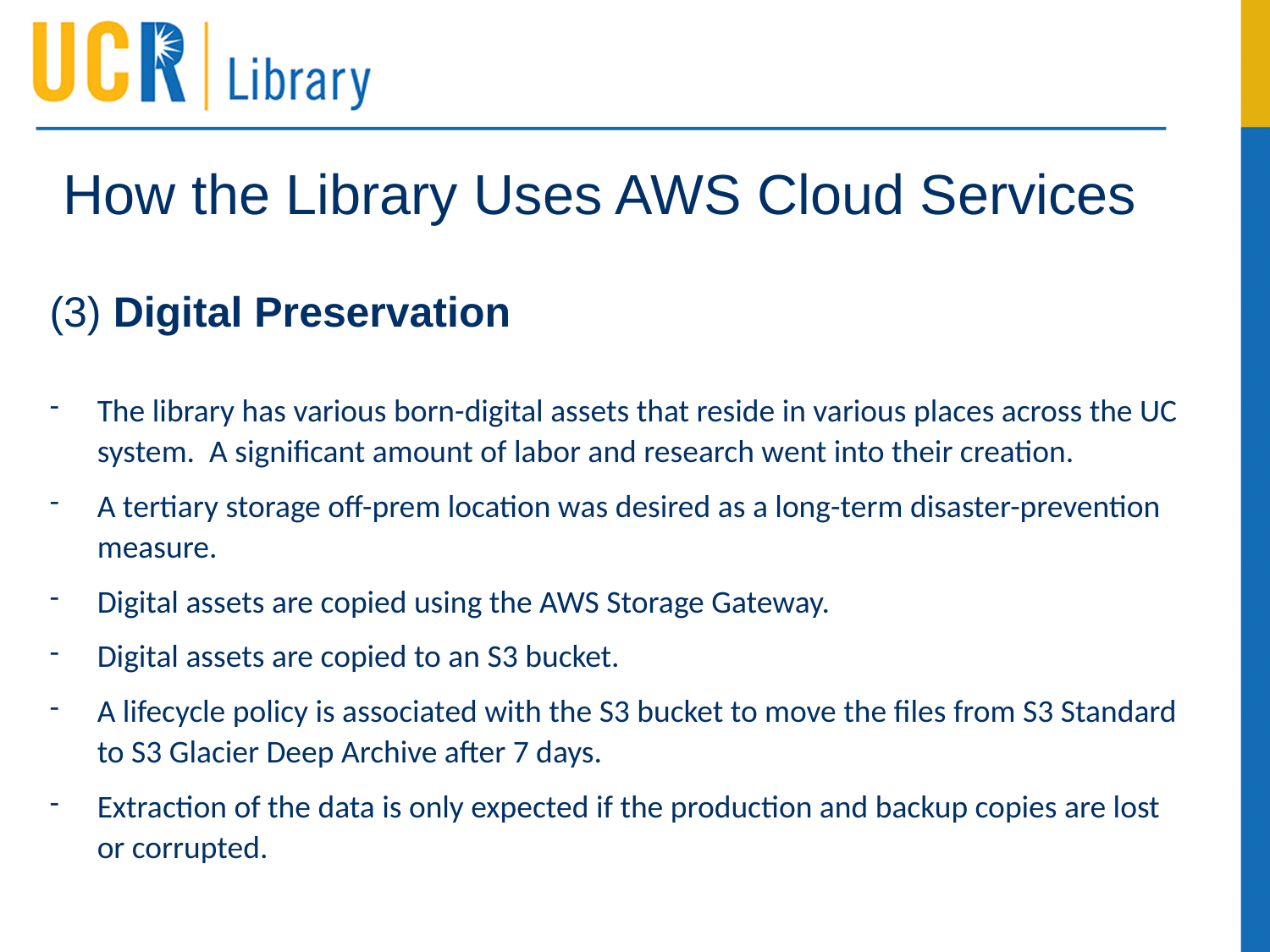

# How the Library Uses AWS Cloud Services
(3) Digital Preservation
The library has various born-digital assets that reside in various places across the UC system.  A significant amount of labor and research went into their creation.
A tertiary storage off-prem location was desired as a long-term disaster-prevention measure.
Digital assets are copied using the AWS Storage Gateway.
Digital assets are copied to an S3 bucket.
A lifecycle policy is associated with the S3 bucket to move the files from S3 Standard to S3 Glacier Deep Archive after 7 days.
Extraction of the data is only expected if the production and backup copies are lost or corrupted.